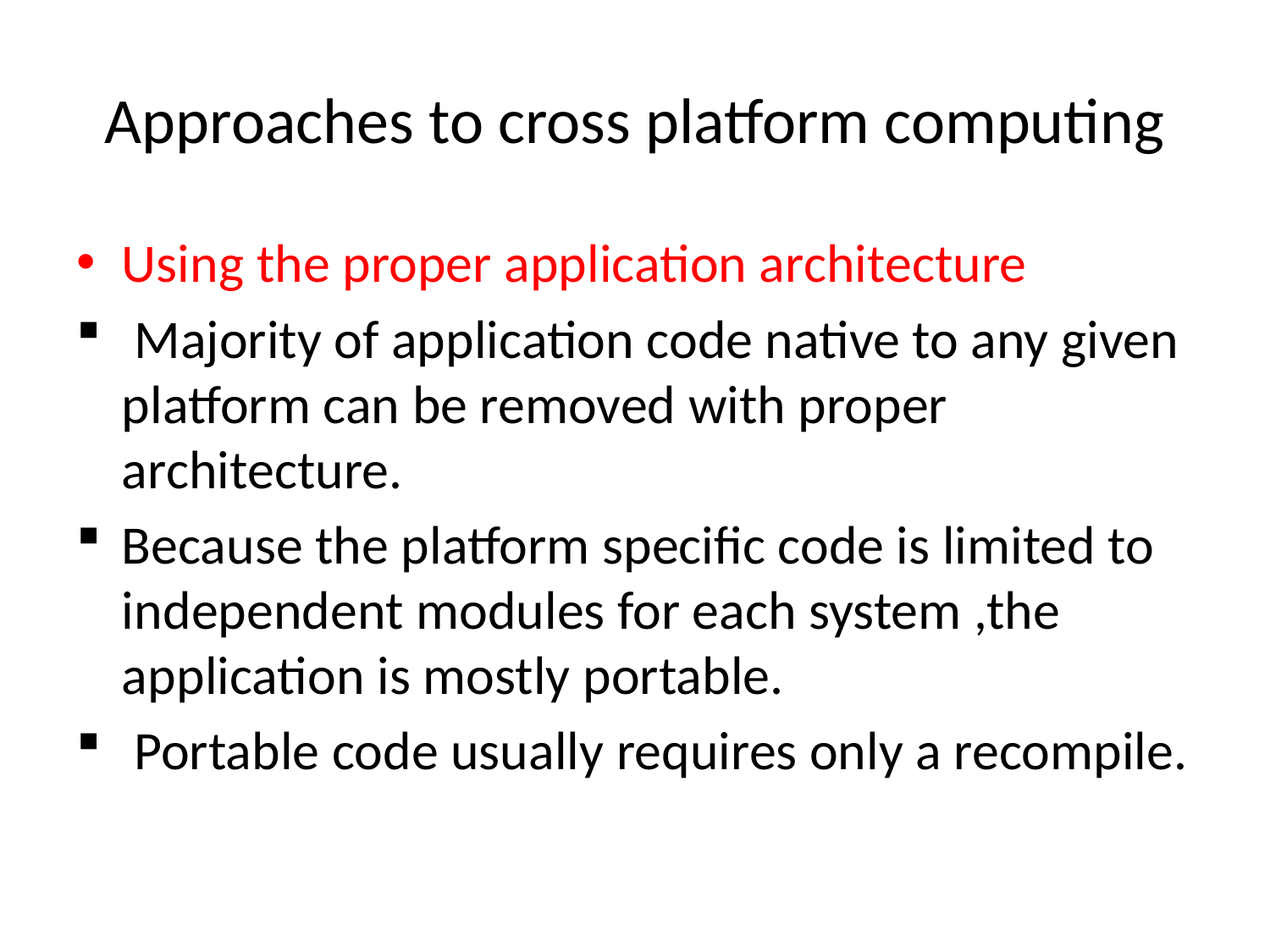

# Approaches to cross platform computing
Using the proper application architecture
 Majority of application code native to any given platform can be removed with proper architecture.
Because the platform specific code is limited to independent modules for each system ,the application is mostly portable.
 Portable code usually requires only a recompile.